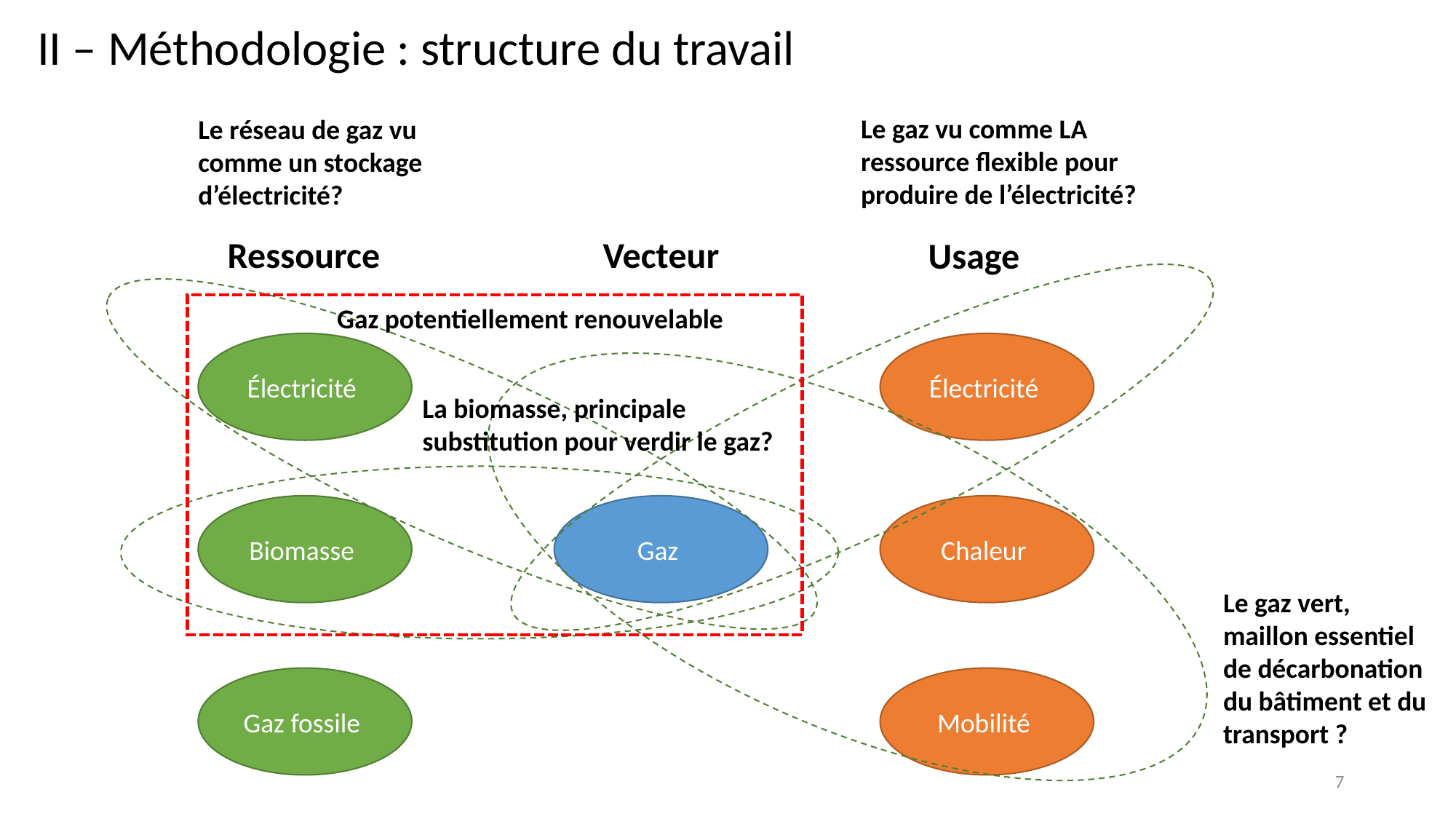

II – Méthodologie : structure du travail
Le gaz vu comme LA ressource flexible pour produire de l’électricité?
Le réseau de gaz vu comme un stockage d’électricité?
Vecteur
Ressource
Usage

Gaz potentiellement renouvelable
Électricité
Électricité

La biomasse, principale substitution pour verdir le gaz?

Biomasse
Gaz
Chaleur
Le gaz vert, maillon essentiel de décarbonation du bâtiment et du transport ?
Gaz fossile
Mobilité
7